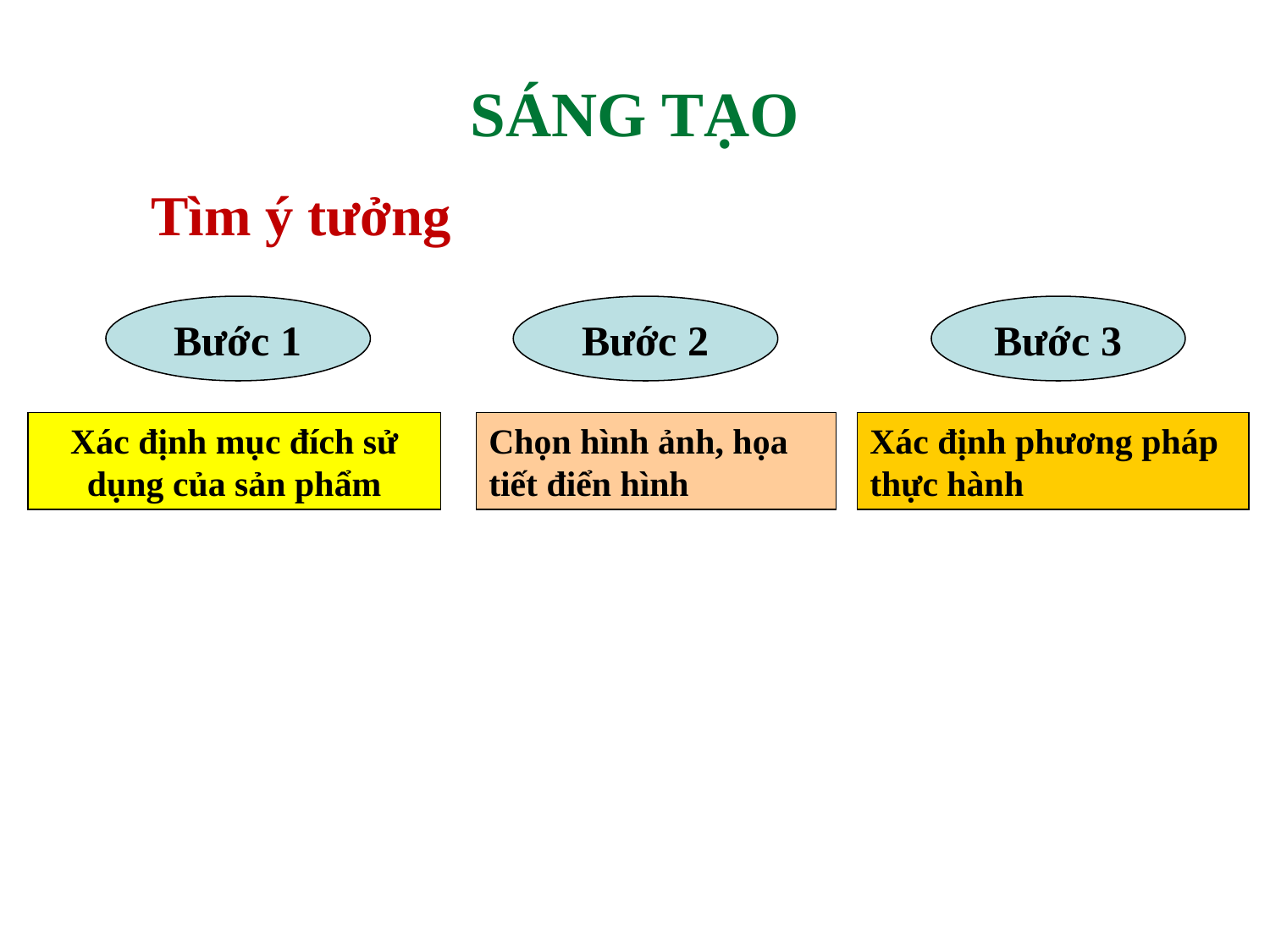

SÁNG TẠO
Tìm ý tưởng
Bước 1
Bước 2
Bước 3
Xác định mục đích sử dụng của sản phẩm
Chọn hình ảnh, họa tiết điển hình
Xác định phương pháp thực hành